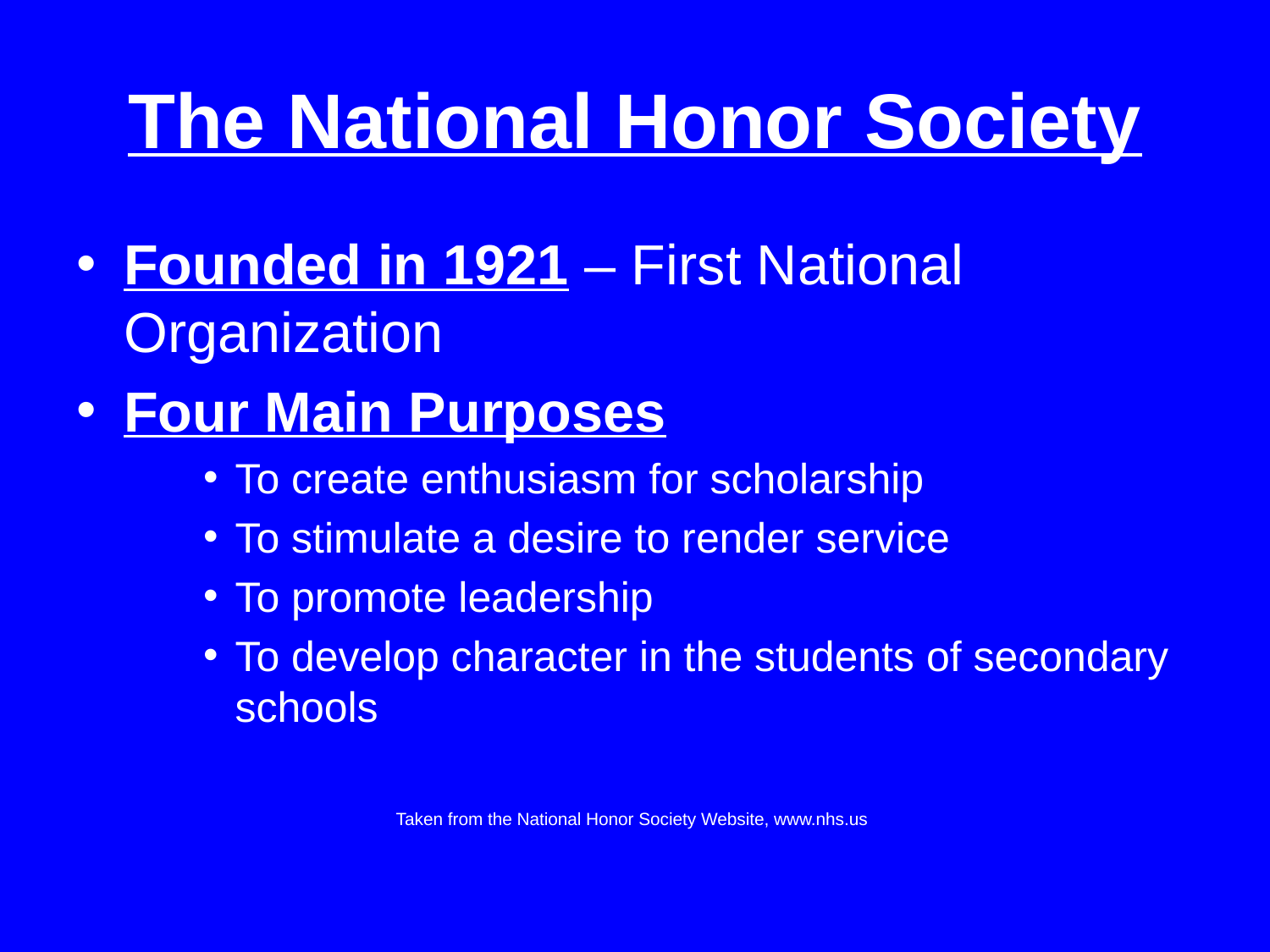

# The National Honor Society
Founded in 1921 – First National Organization
Four Main Purposes
To create enthusiasm for scholarship
To stimulate a desire to render service
To promote leadership
To develop character in the students of secondary schools

		       Taken from the National Honor Society Website, www.nhs.us